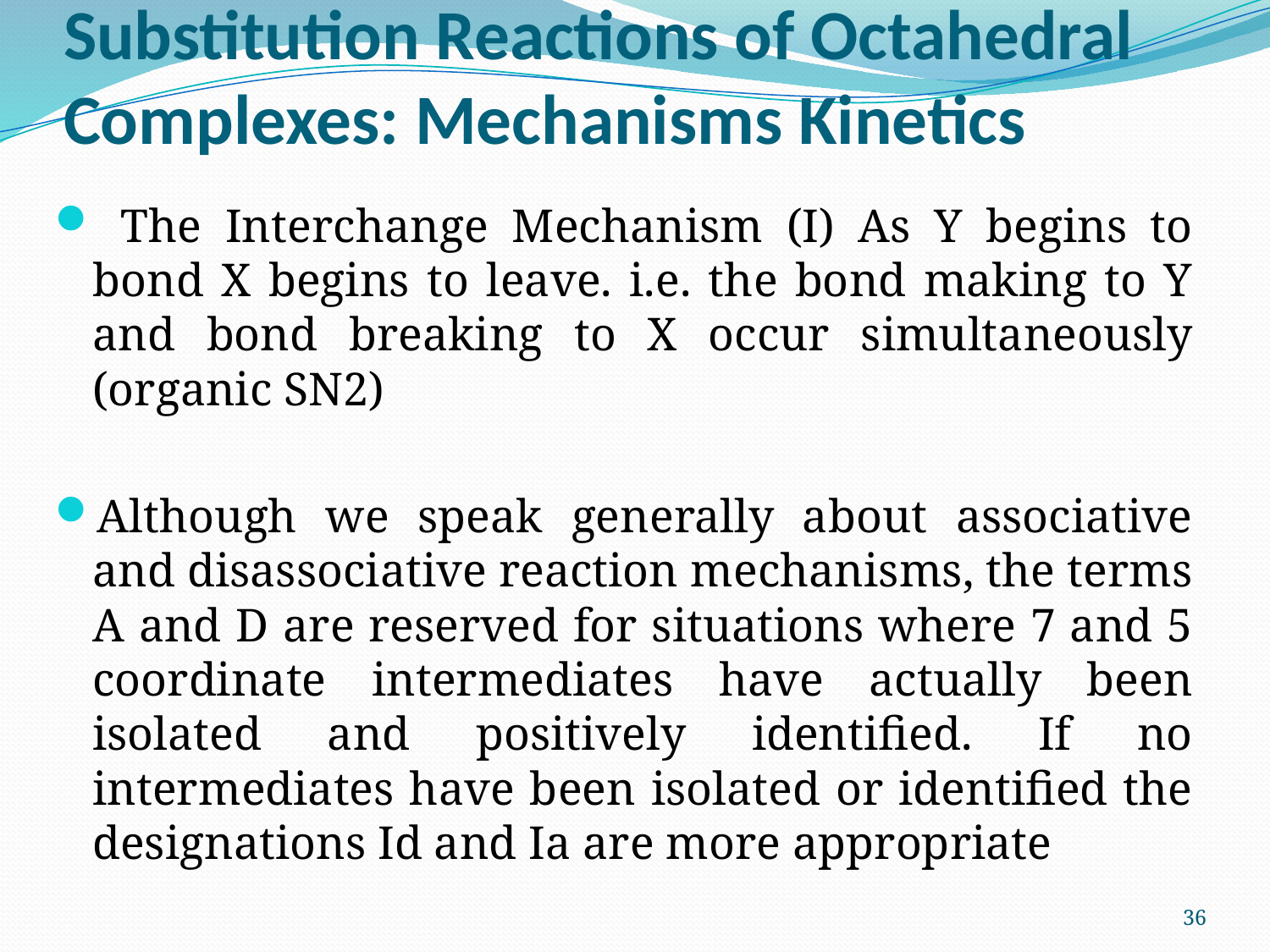

# Substitution Reactions of Octahedral Complexes: Mechanisms Kinetics
 The Interchange Mechanism (I) As Y begins to bond X begins to leave. i.e. the bond making to Y and bond breaking to X occur simultaneously (organic SN2)

Although we speak generally about associative and disassociative reaction mechanisms, the terms A and D are reserved for situations where 7 and 5 coordinate intermediates have actually been isolated and positively identified. If no intermediates have been isolated or identified the designations Id and Ia are more appropriate
36